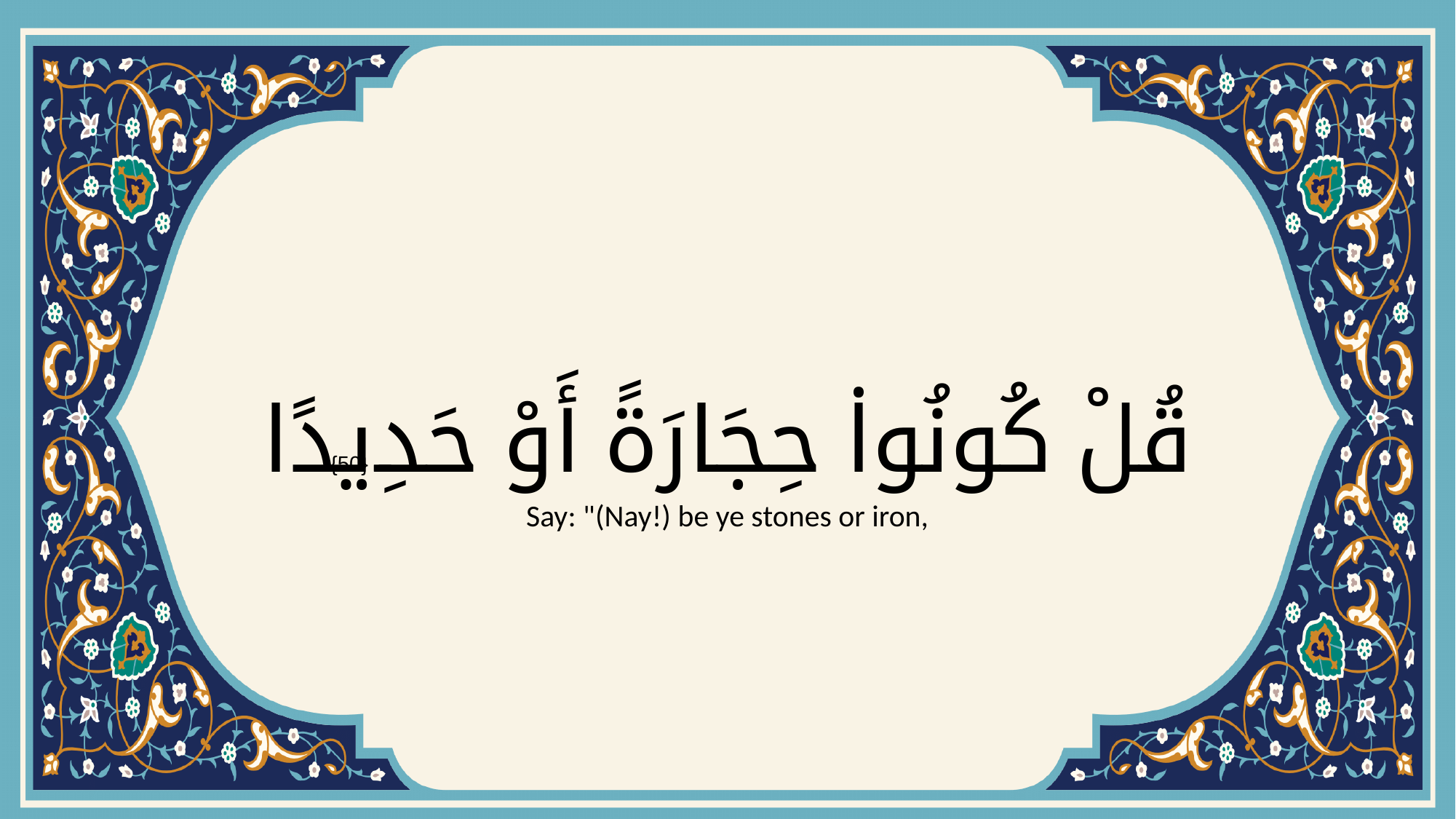

# قُلْ كُونُوا۟ حِجَارَةً أَوْ حَدِيدًا
{50}
Say: "(Nay!) be ye stones or iron,